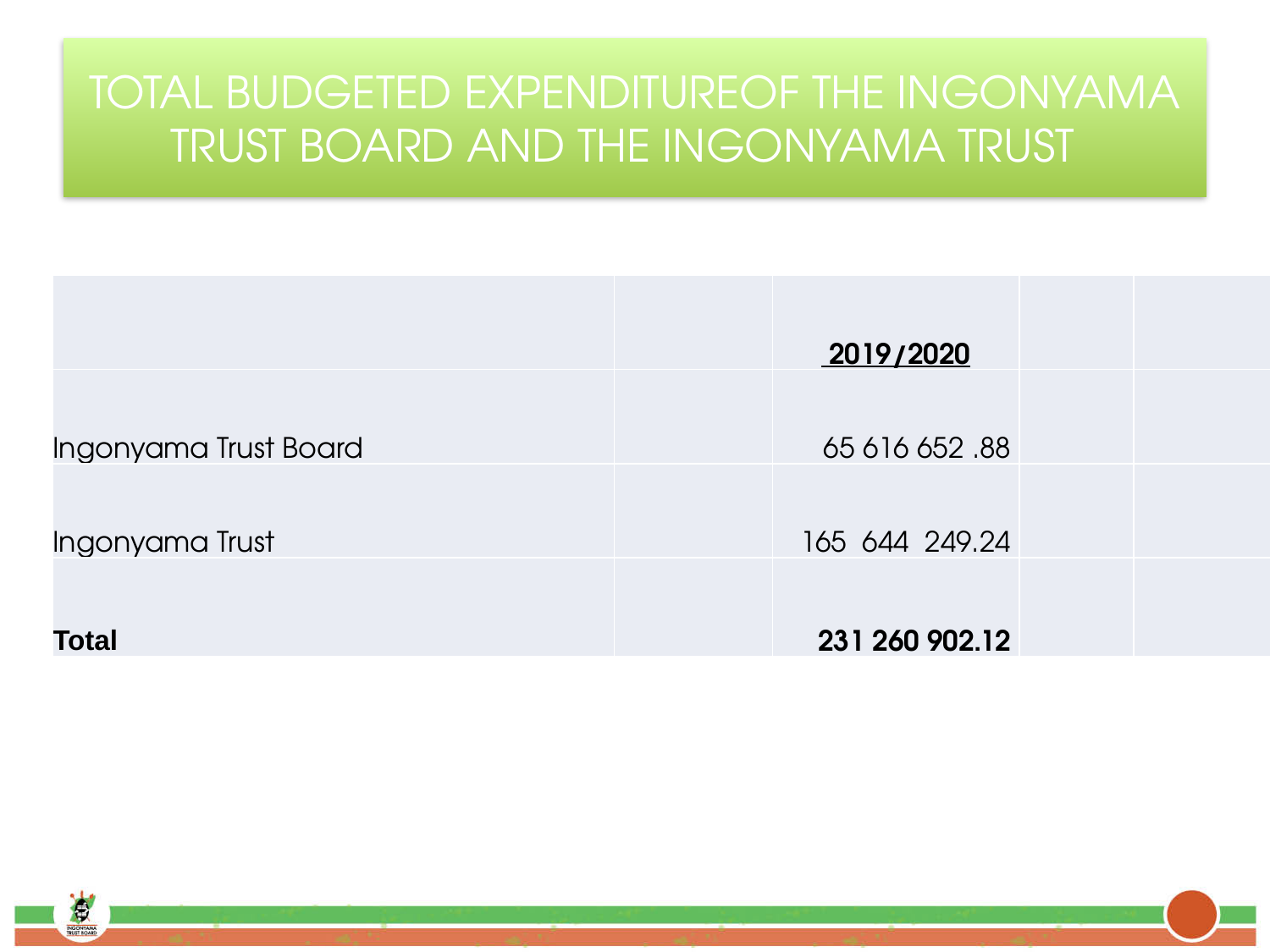

# TOTAL BUDGETED EXPENDITUREOF THE INGONYAMA TRUST BOARD AND THE INGONYAMA TRUST
|  |  | 2019/2020 |  |  |
| --- | --- | --- | --- | --- |
| Ingonyama Trust Board |  | 65 616 652 .88 |  |  |
| Ingonyama Trust |  | 165 644 249.24 |  |  |
| Total |  | 231 260 902.12 |  |  |